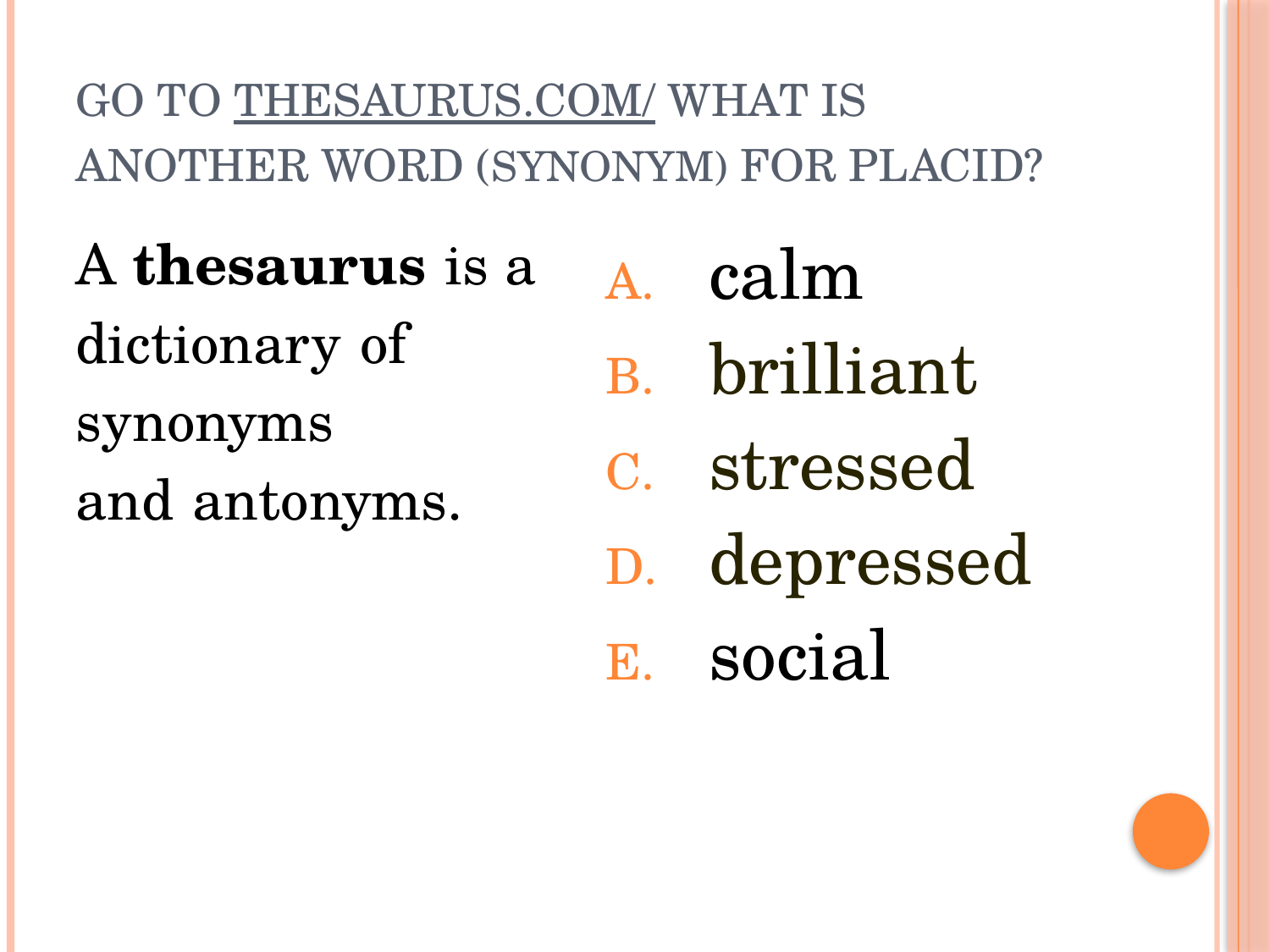

# Go to thesaurus.com/ What is another word (synonym) for Placid?
A thesaurus is a
dictionary of
synonyms
and antonyms.
calm
brilliant
stressed
depressed
social